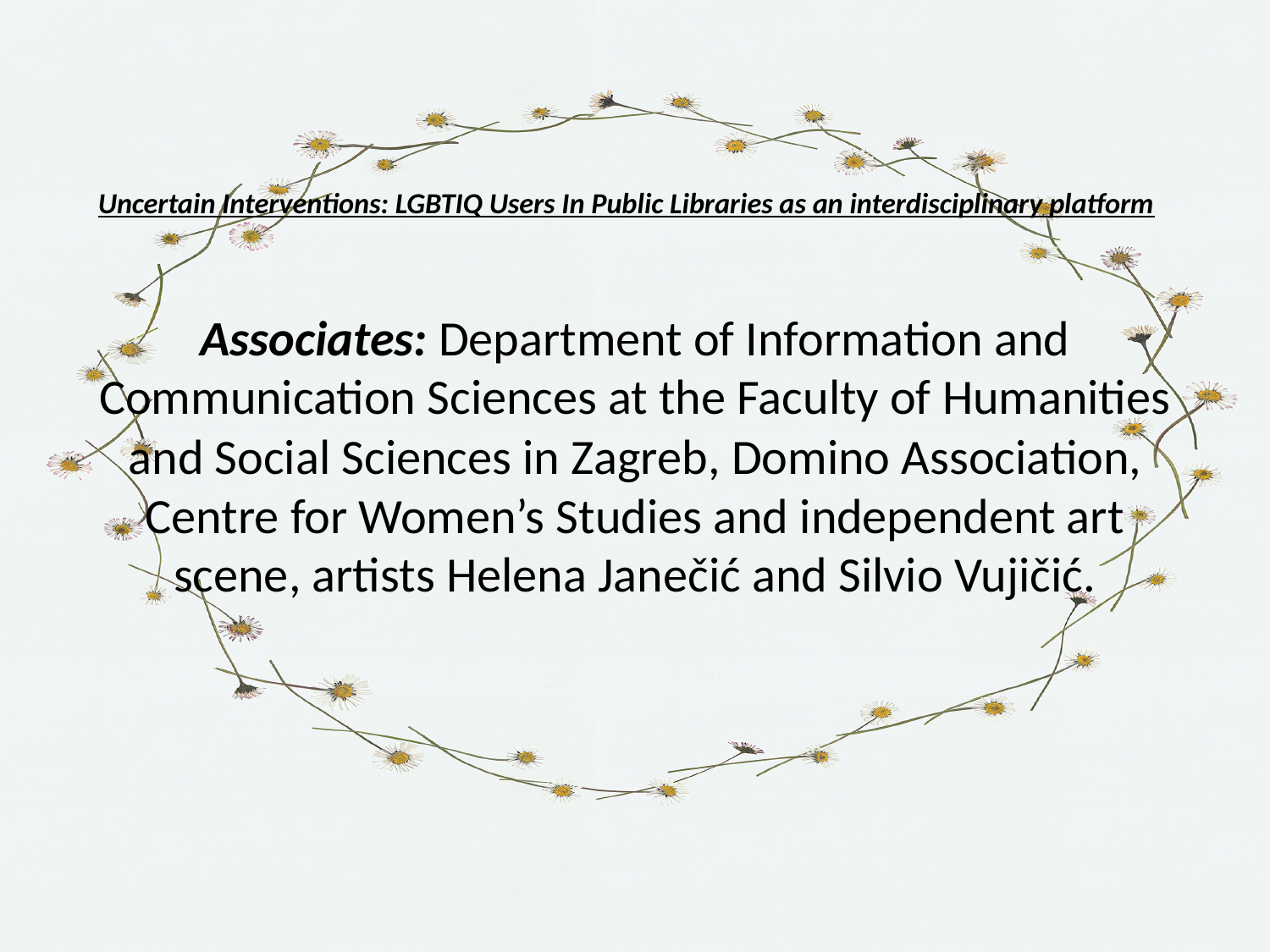

# Uncertain Interventions: LGBTIQ Users In Public Libraries as an interdisciplinary platform

Associates: Department of Information and Communication Sciences at the Faculty of Humanities and Social Sciences in Zagreb, Domino Association, Centre for Women’s Studies and independent art scene, artists Helena Janečić and Silvio Vujičić.